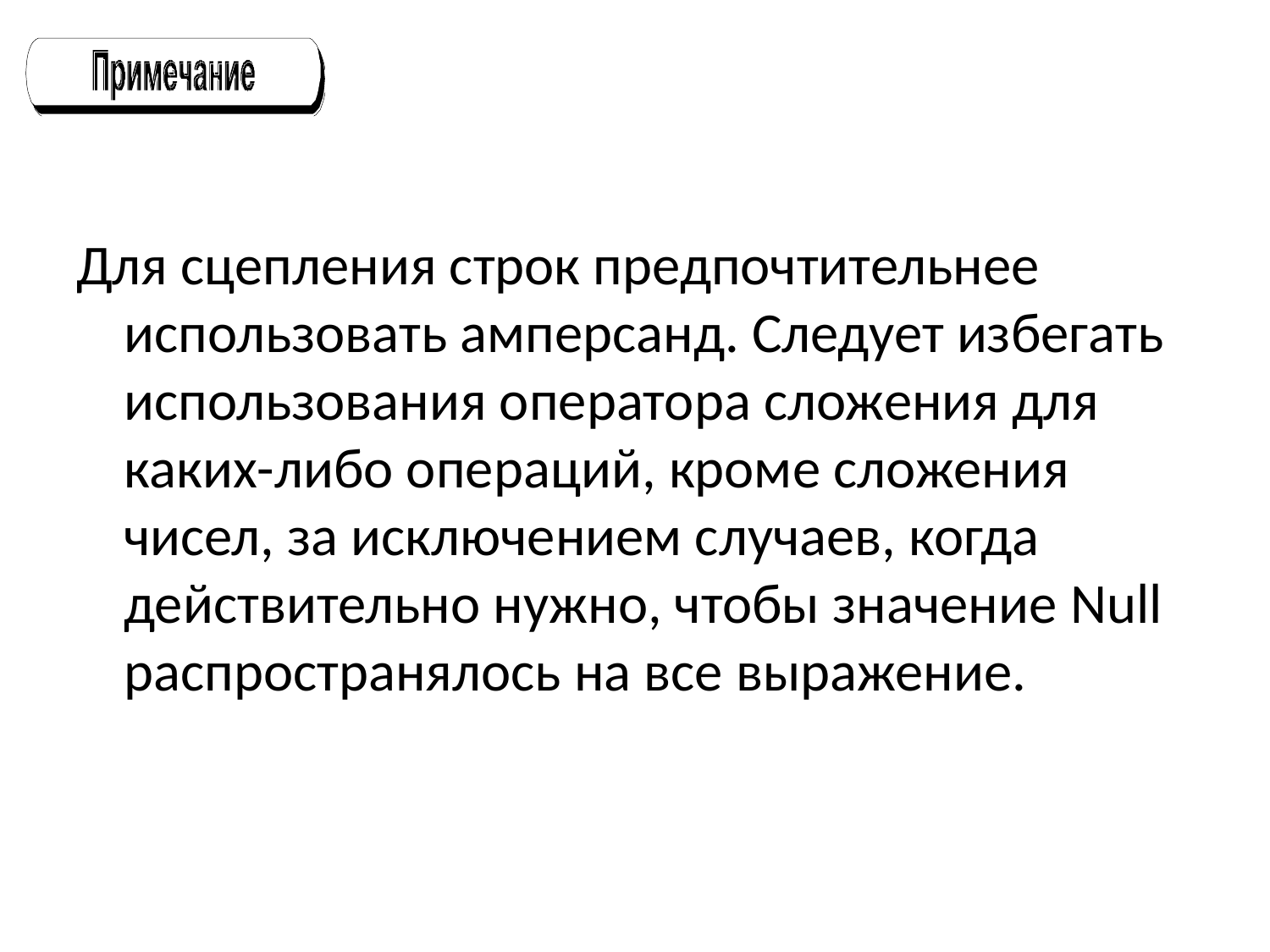

Для сцепления строк предпочтительнее использовать амперсанд. Следует избегать использования оператора сложения для каких-либо операций, кроме сложения чисел, за исключением случаев, когда действительно нужно, чтобы значение Null распространялось на все выражение.